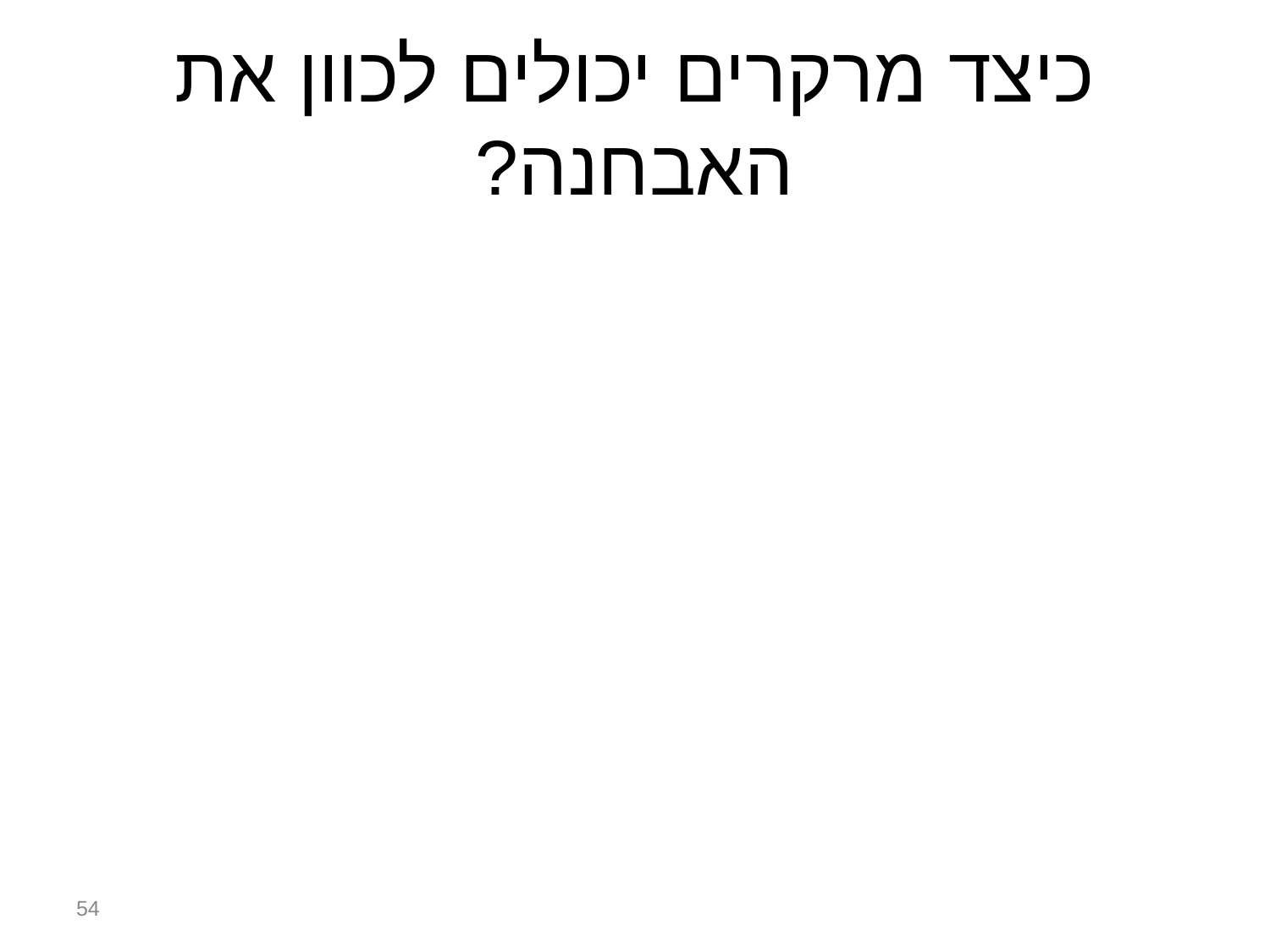

# כיצד מרקרים יכולים לכוון את האבחנה?

54